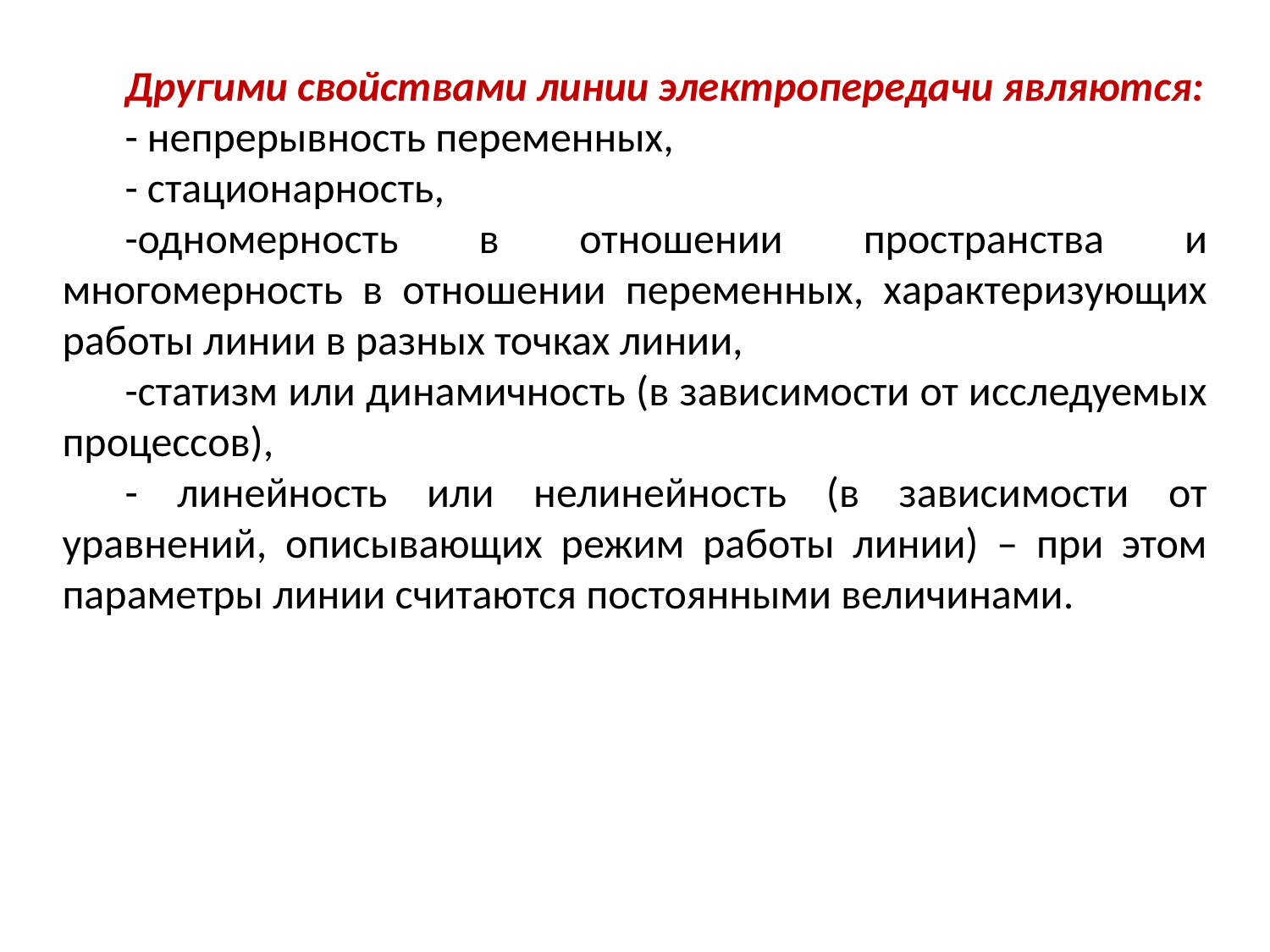

Другими свойствами линии электропередачи являются:
- непрерывность переменных,
- стационарность,
-одномерность в отношении пространства и многомерность в отношении переменных, характеризующих работы линии в разных точках линии,
-статизм или динамичность (в зависимости от исследуемых процессов),
- линейность или нелинейность (в зависимости от уравнений, описывающих режим работы линии) – при этом параметры линии считаются постоянными величинами.